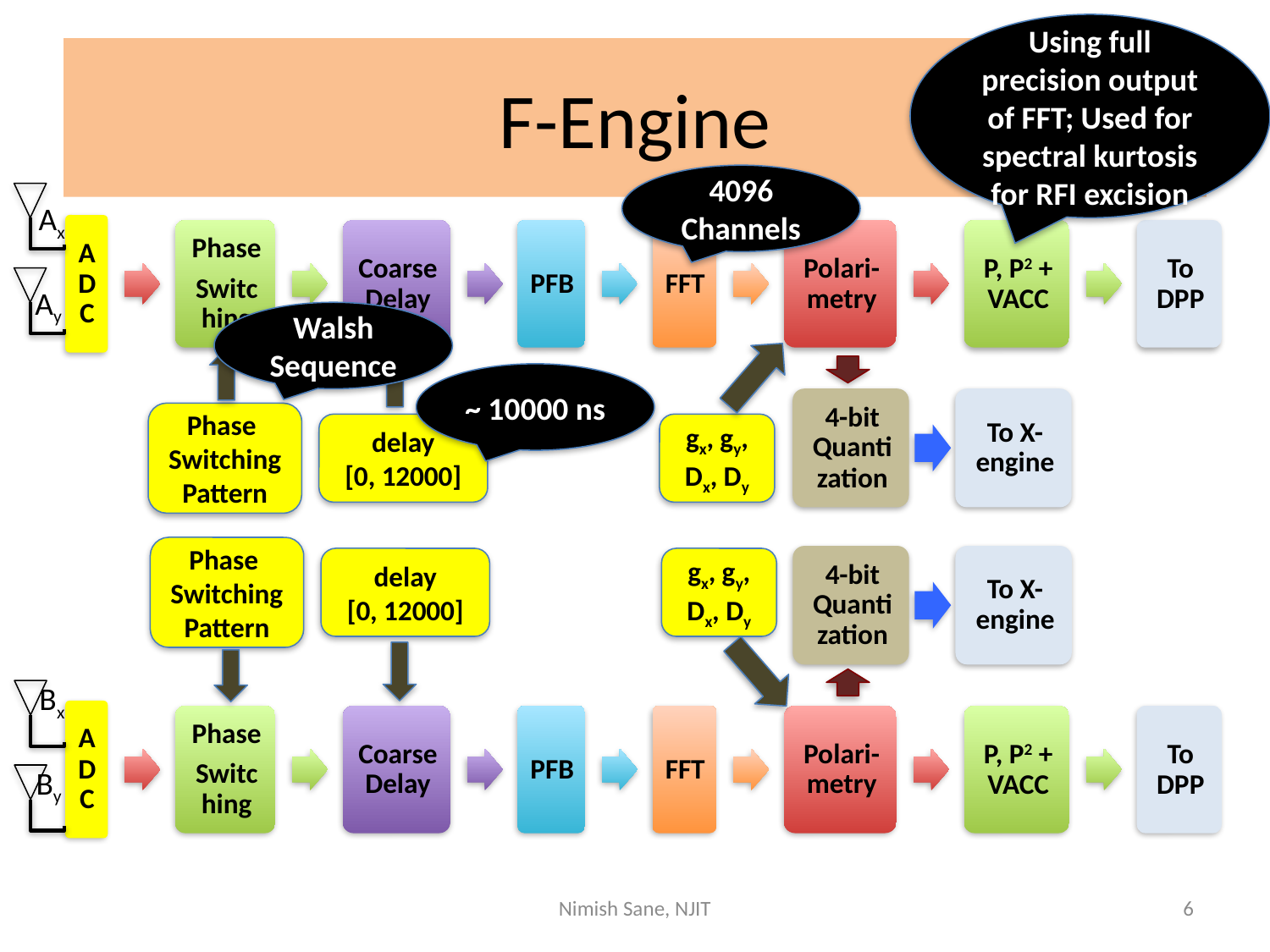

Using full precision output of FFT; Used for spectral kurtosis for RFI excision
# F-Engine
ADC

Phase
Switching

Coarse Delay

PFB

FFT

Polari-metry

P, P2 + VACC

To DPP
4096 Channels

Ax

Ay
Walsh Sequence

~ 10000 ns
4-bit Quantization

To X-engine
Phase
Switching
Pattern
delay
[0, 12000]
gx, gy, Dx, Dy
Phase
Switching
Pattern
4-bit Quantization

To X-engine
delay
[0, 12000]
gx, gy, Dx, Dy

ADC

Phase
Switching

Coarse Delay

PFB

FFT

Polari-metry

P, P2 + VACC

To DPP

Bx

By

Nimish Sane, NJIT
6